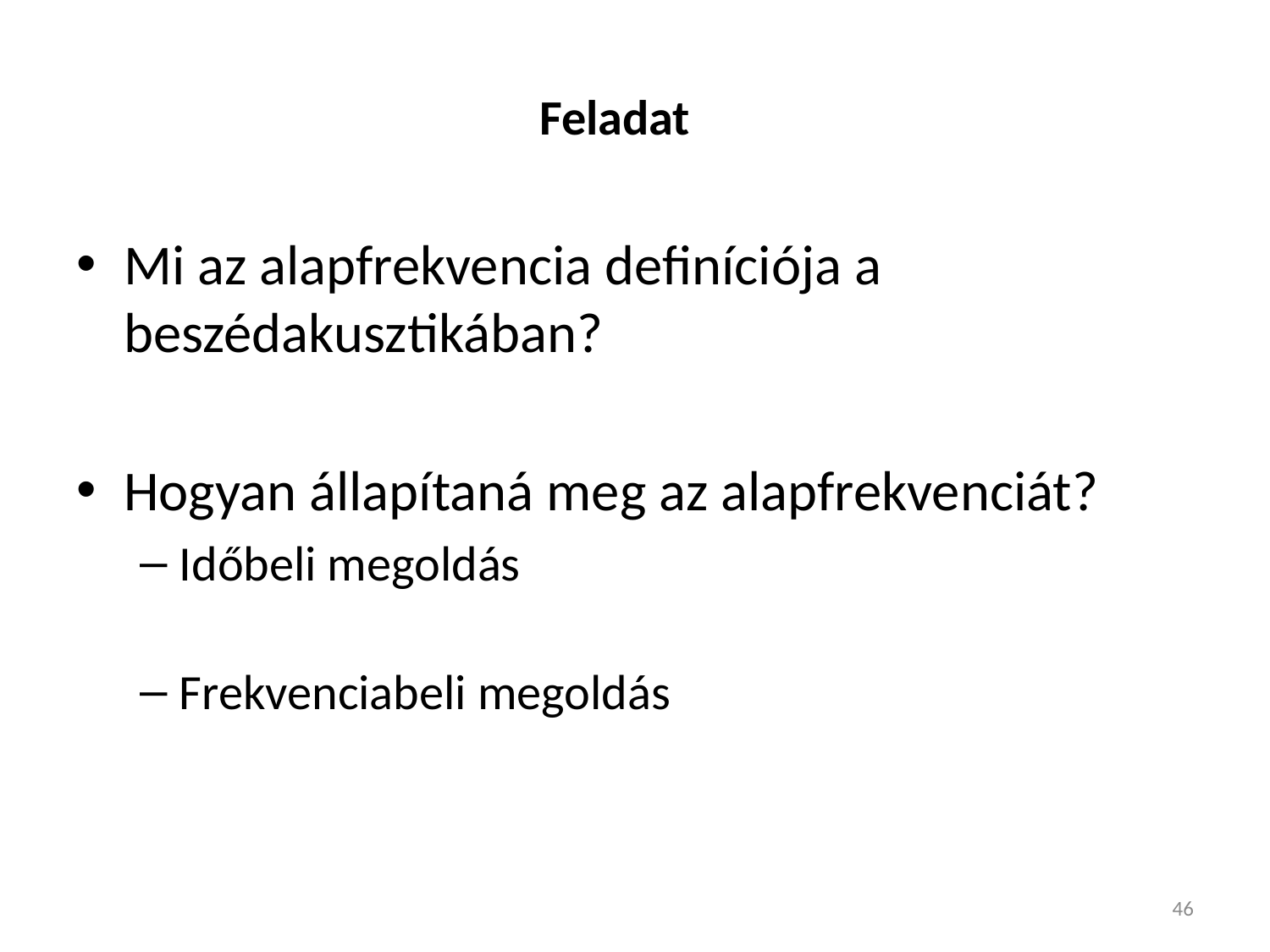

# Feladat
Mi az alapfrekvencia definíciója a beszédakusztikában?

Hogyan állapítaná meg az alapfrekvenciát?
Időbeli megoldás
Periódusidő leolvasása
Frekvenciabeli megoldás
Vonalas spektrumon az alapfrekvencia helyének leolvasása
46